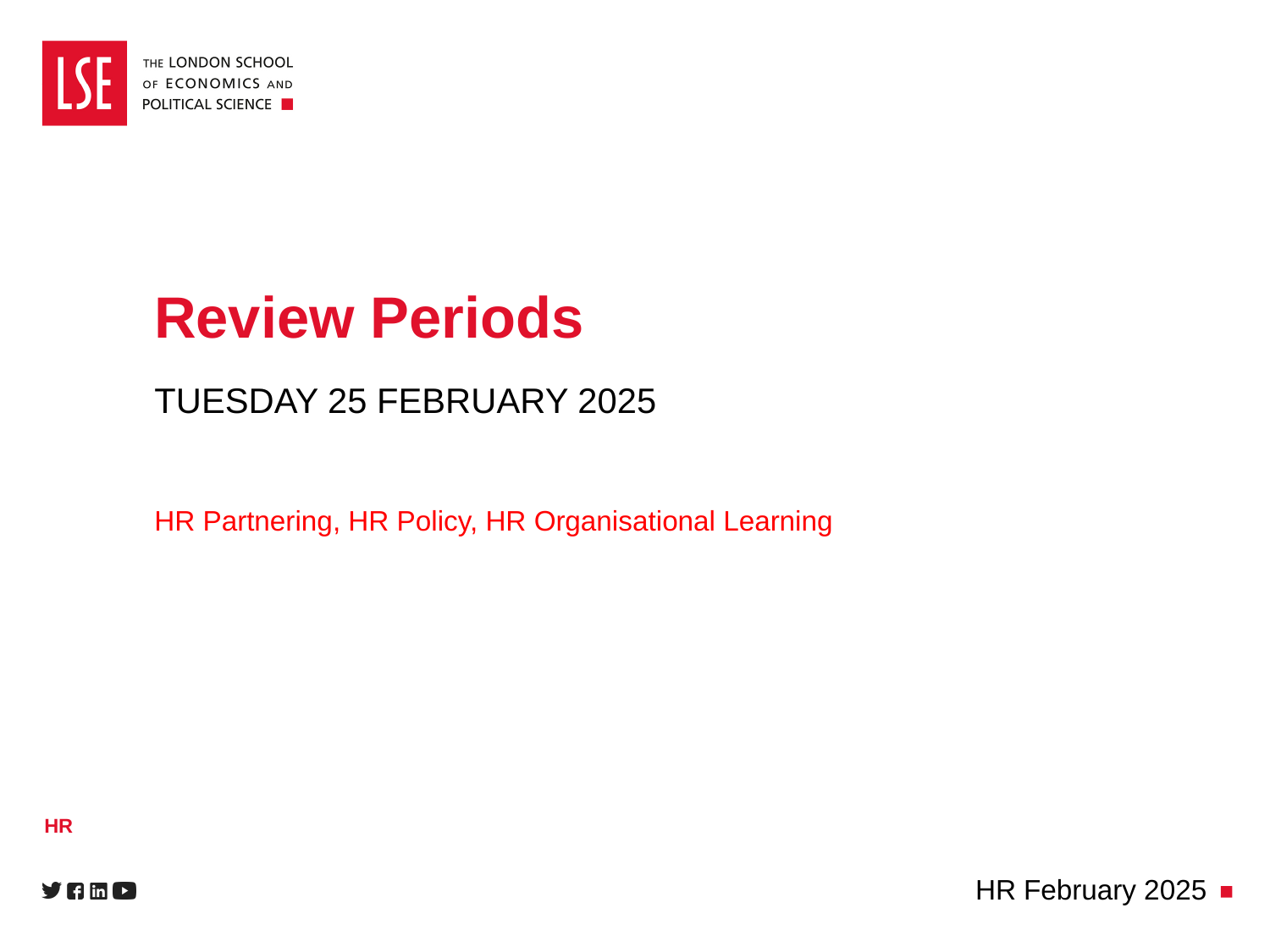

# Review Periods
TUESDAY 25 FEBRUARY 2025
HR Partnering, HR Policy, HR Organisational Learning

HR

HR February 2025